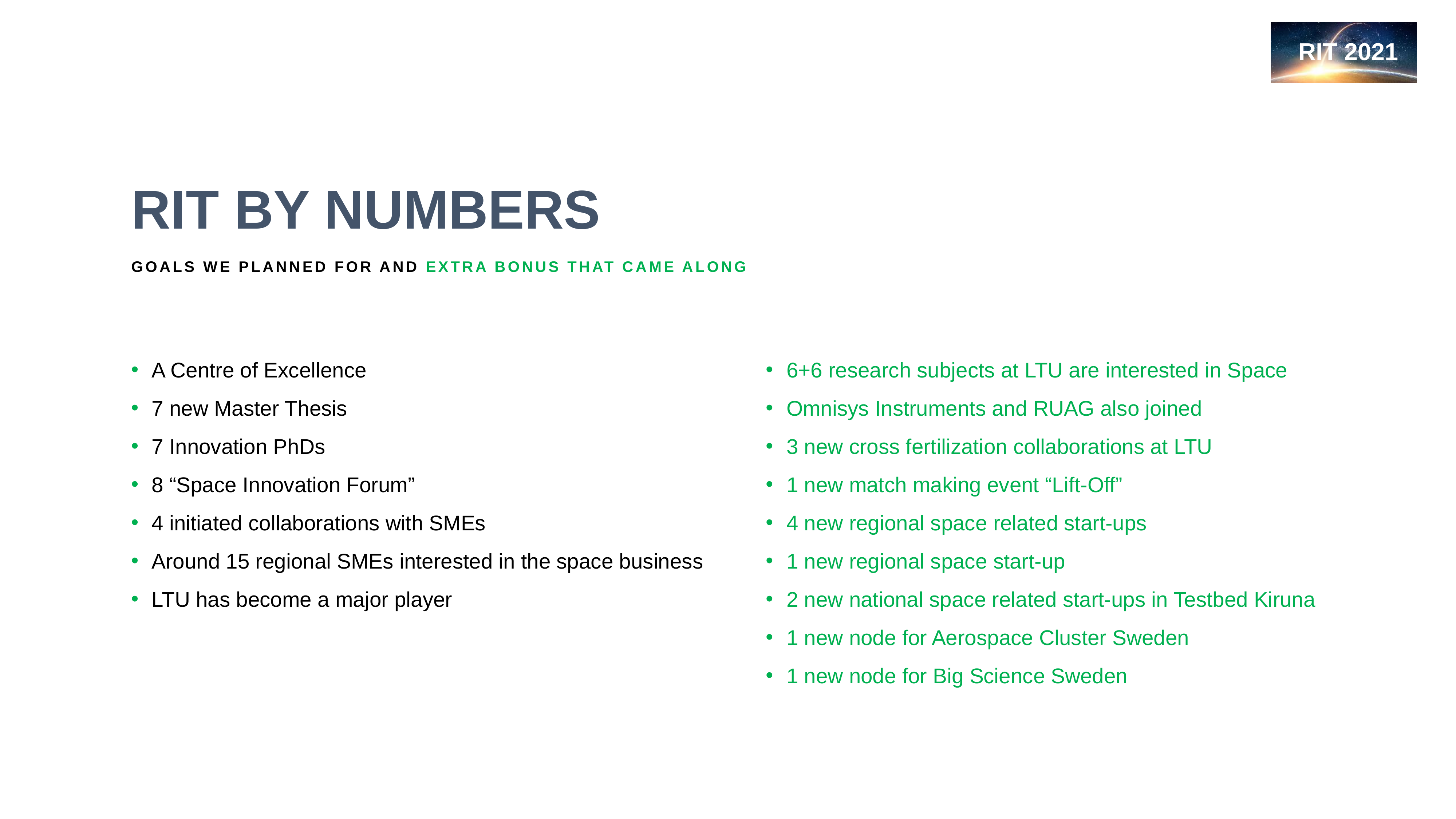

RIT BY NUMBERS
GOALS WE PLANNED FOR AND EXTRA BONUS THAT CAME ALONG
A Centre of Excellence
7 new Master Thesis
7 Innovation PhDs
8 “Space Innovation Forum”
4 initiated collaborations with SMEs
Around 15 regional SMEs interested in the space business
LTU has become a major player

6+6 research subjects at LTU are interested in Space
Omnisys Instruments and RUAG also joined
3 new cross fertilization collaborations at LTU
1 new match making event “Lift-Off”
4 new regional space related start-ups
1 new regional space start-up
2 new national space related start-ups in Testbed Kiruna
1 new node for Aerospace Cluster Sweden
1 new node for Big Science Sweden